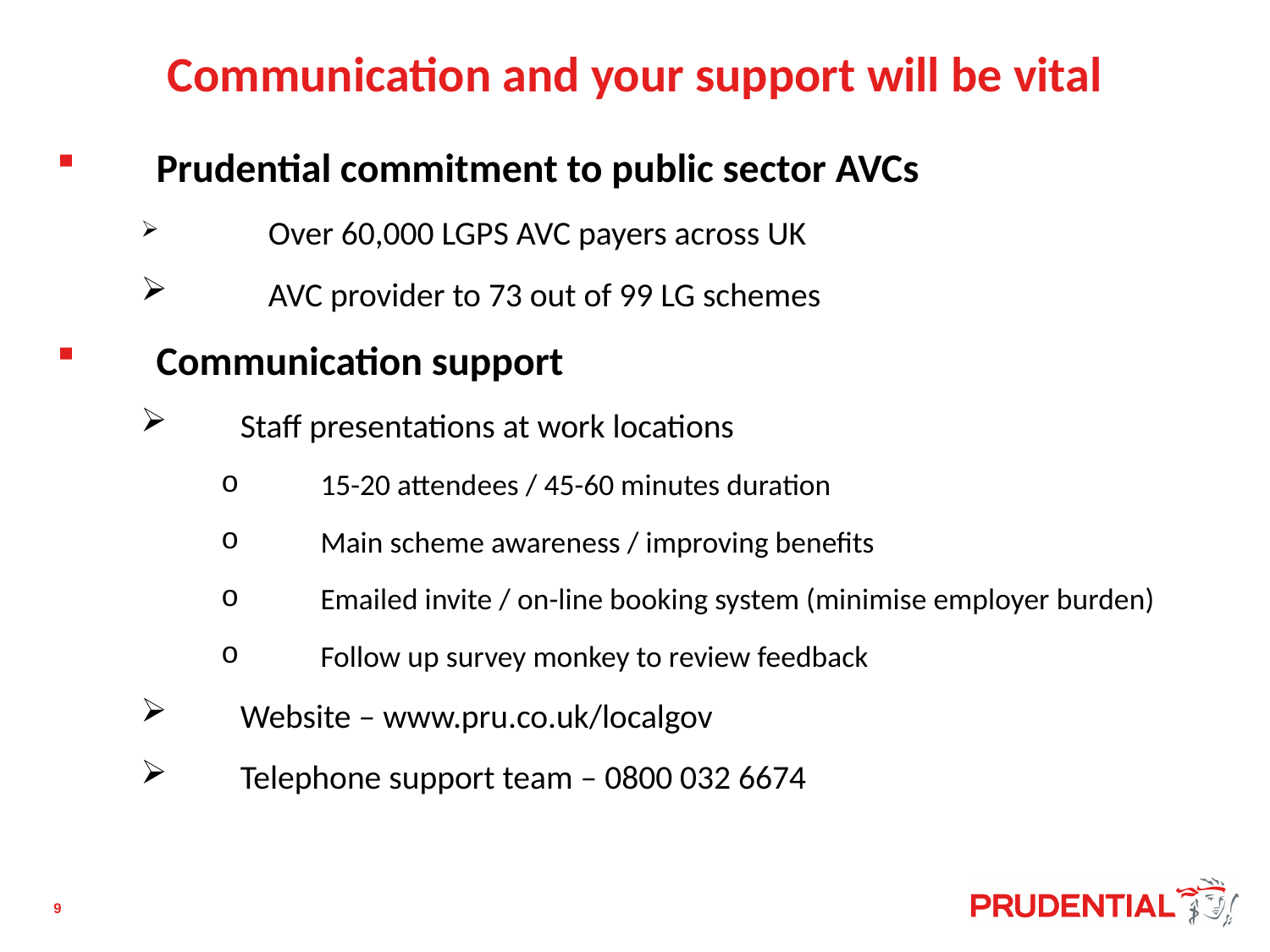

# Communication and your support will be vital
Prudential commitment to public sector AVCs
	Over 60,000 LGPS AVC payers across UK
	AVC provider to 73 out of 99 LG schemes
Communication support
Staff presentations at work locations
15-20 attendees / 45-60 minutes duration
Main scheme awareness / improving benefits
Emailed invite / on-line booking system (minimise employer burden)
Follow up survey monkey to review feedback
Website – www.pru.co.uk/localgov
Telephone support team – 0800 032 6674

9